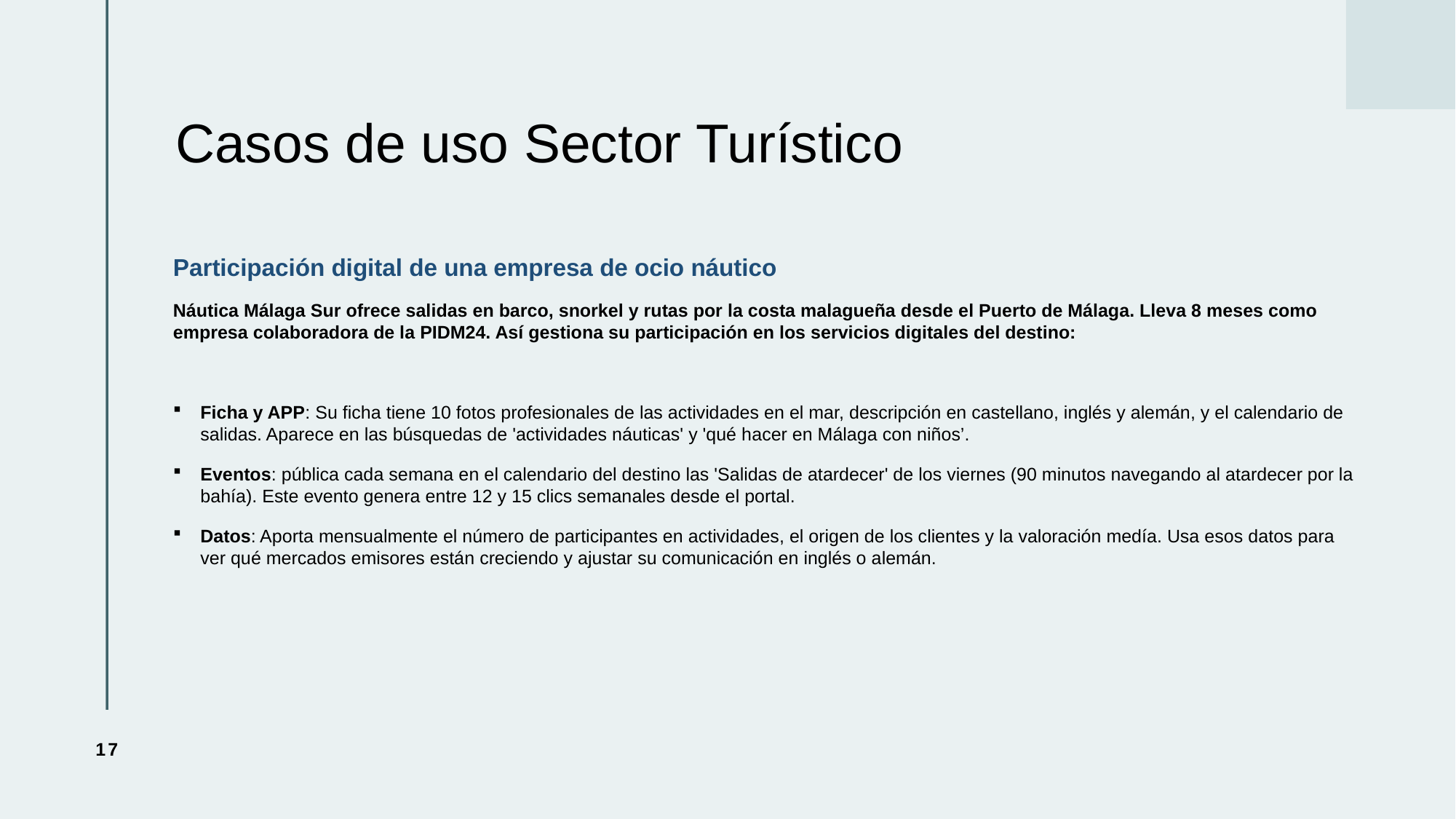

# Casos de uso Sector Turístico
Participación digital de una empresa de ocio náutico
Náutica Málaga Sur ofrece salidas en barco, snorkel y rutas por la costa malagueña desde el Puerto de Málaga. Lleva 8 meses como empresa colaboradora de la PIDM24. Así gestiona su participación en los servicios digitales del destino:

Ficha y APP: Su ficha tiene 10 fotos profesionales de las actividades en el mar, descripción en castellano, inglés y alemán, y el calendario de salidas. Aparece en las búsquedas de 'actividades náuticas' y 'qué hacer en Málaga con niños’.
Eventos: pública cada semana en el calendario del destino las 'Salidas de atardecer' de los viernes (90 minutos navegando al atardecer por la bahía). Este evento genera entre 12 y 15 clics semanales desde el portal.
Datos: Aporta mensualmente el número de participantes en actividades, el origen de los clientes y la valoración medía. Usa esos datos para ver qué mercados emisores están creciendo y ajustar su comunicación en inglés o alemán.
17